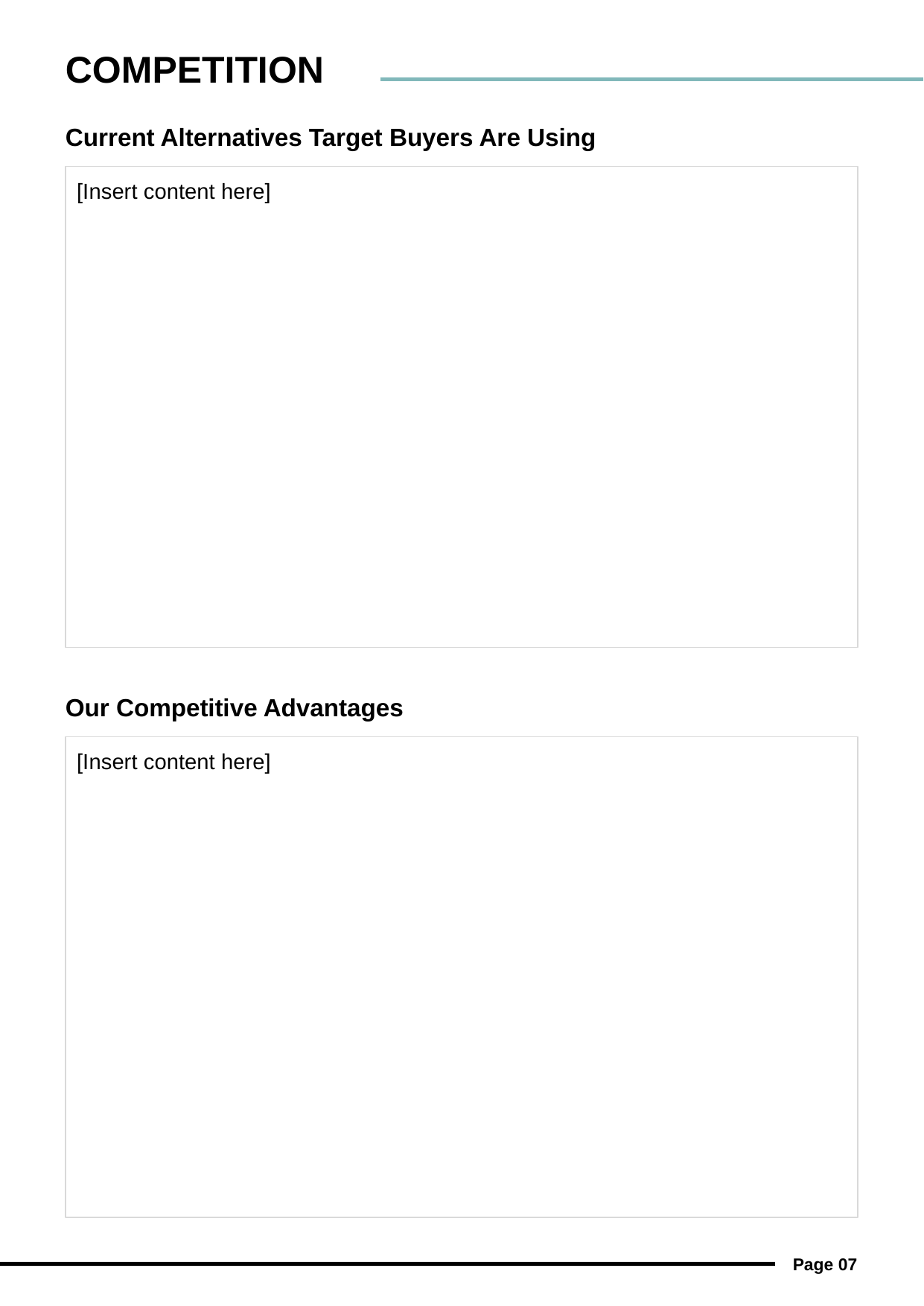

COMPETITION
Current Alternatives Target Buyers Are Using
[Insert content here]
Our Competitive Advantages
[Insert content here]
Page 07